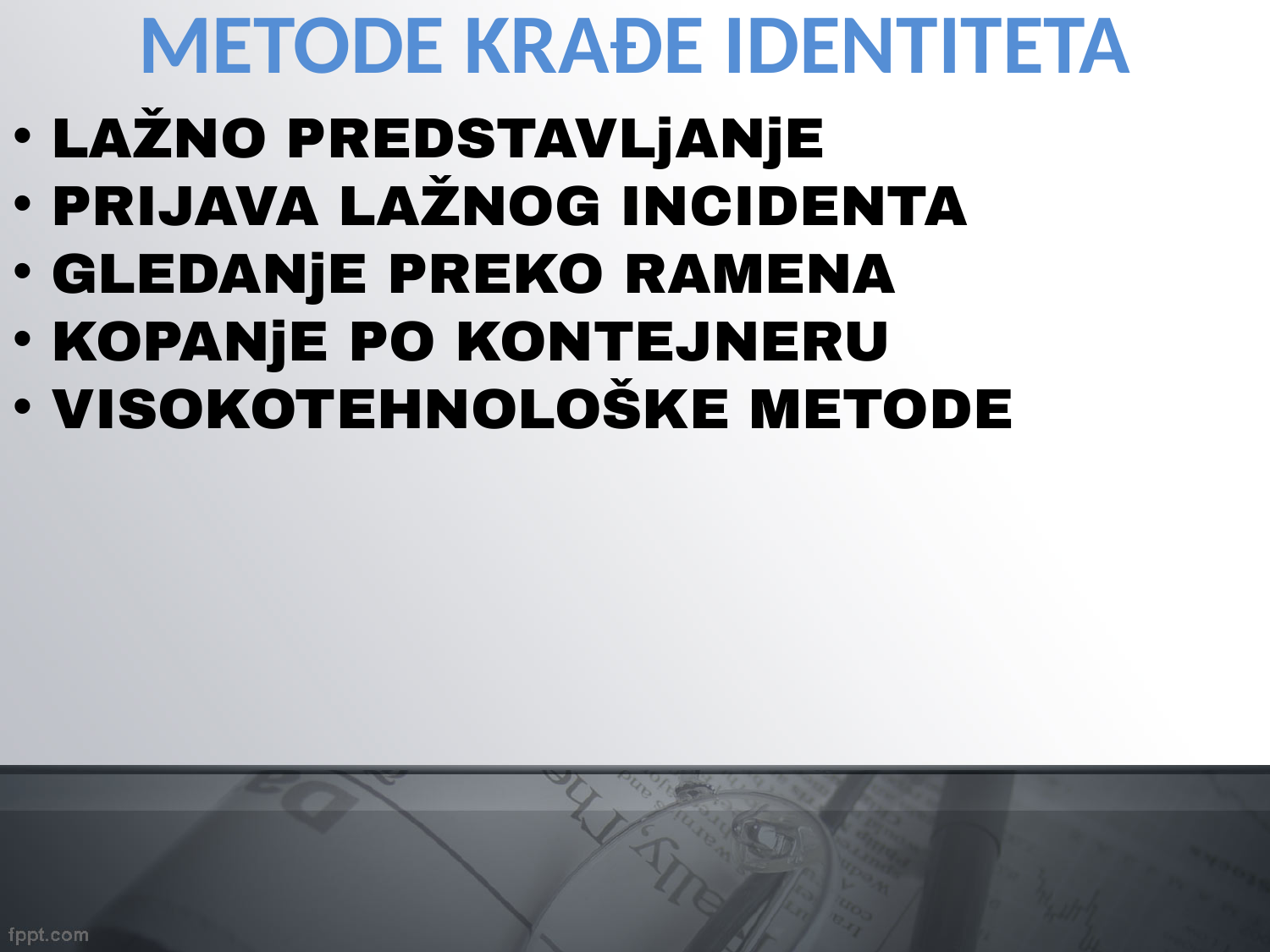

# METODE KRAĐE IDENTITETA
 LAŽNO PREDSTAVLjANjE
 PRIJAVA LAŽNOG INCIDENTA
 GLEDANjE PREKO RAMENA
 KOPANjE PO KONTEJNERU
 VISOKOTEHNOLOŠKE METODE